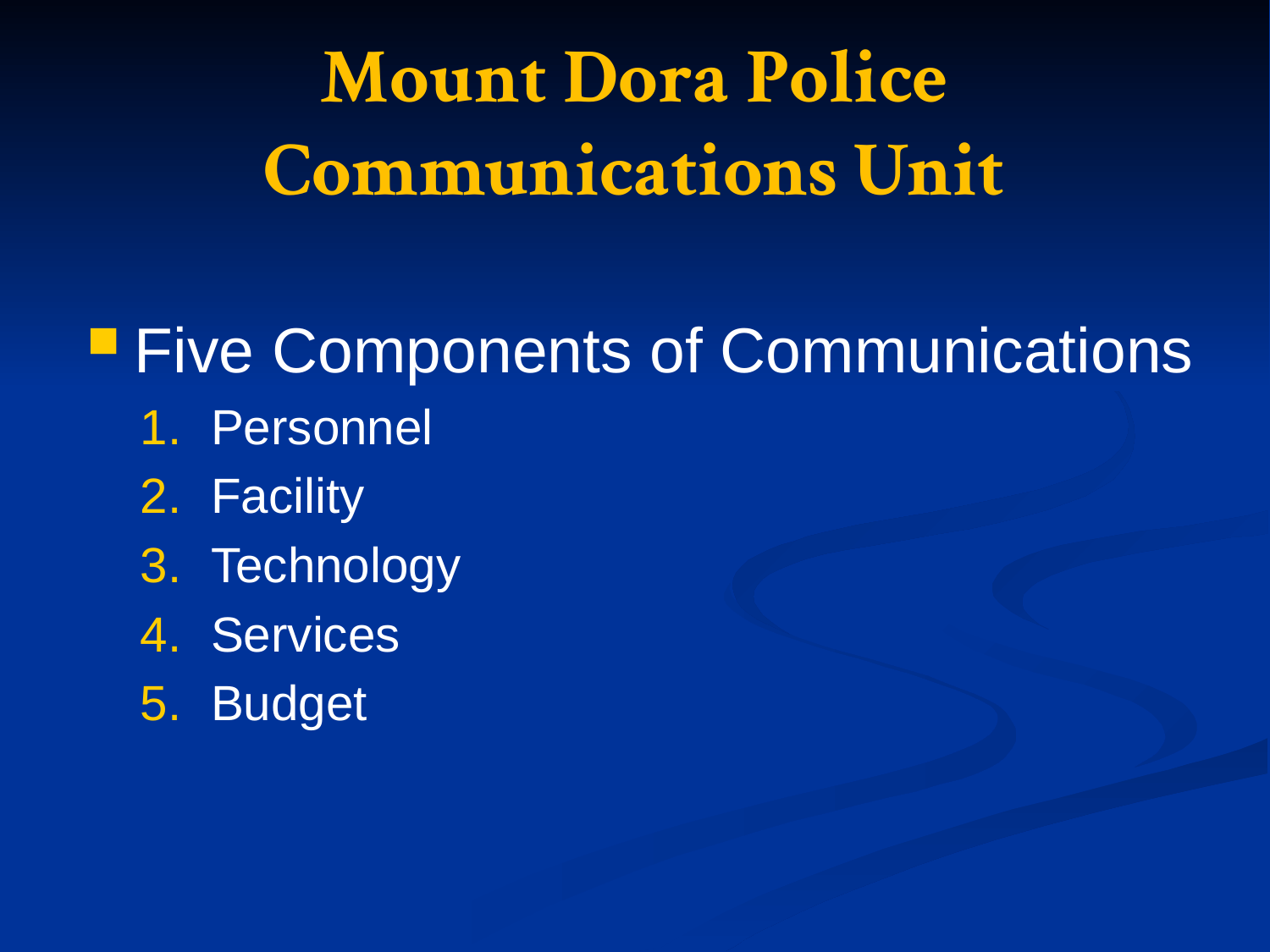

# Mount Dora Police Communications Unit

Five Components of Communications
Personnel
Facility
Technology
Services
Budget